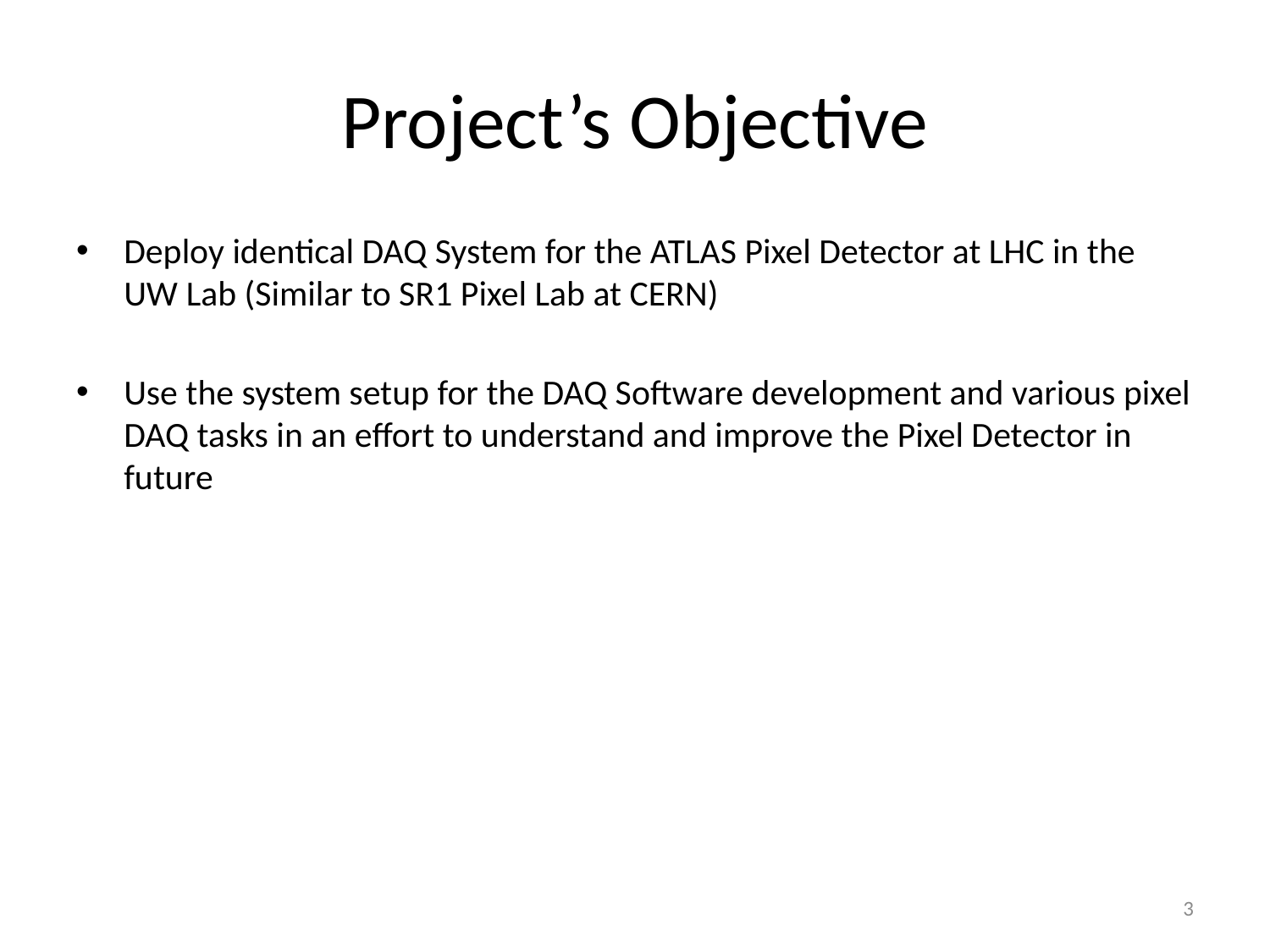

# Project’s Objective
Deploy identical DAQ System for the ATLAS Pixel Detector at LHC in the UW Lab (Similar to SR1 Pixel Lab at CERN)

Use the system setup for the DAQ Software development and various pixel DAQ tasks in an effort to understand and improve the Pixel Detector in future

3